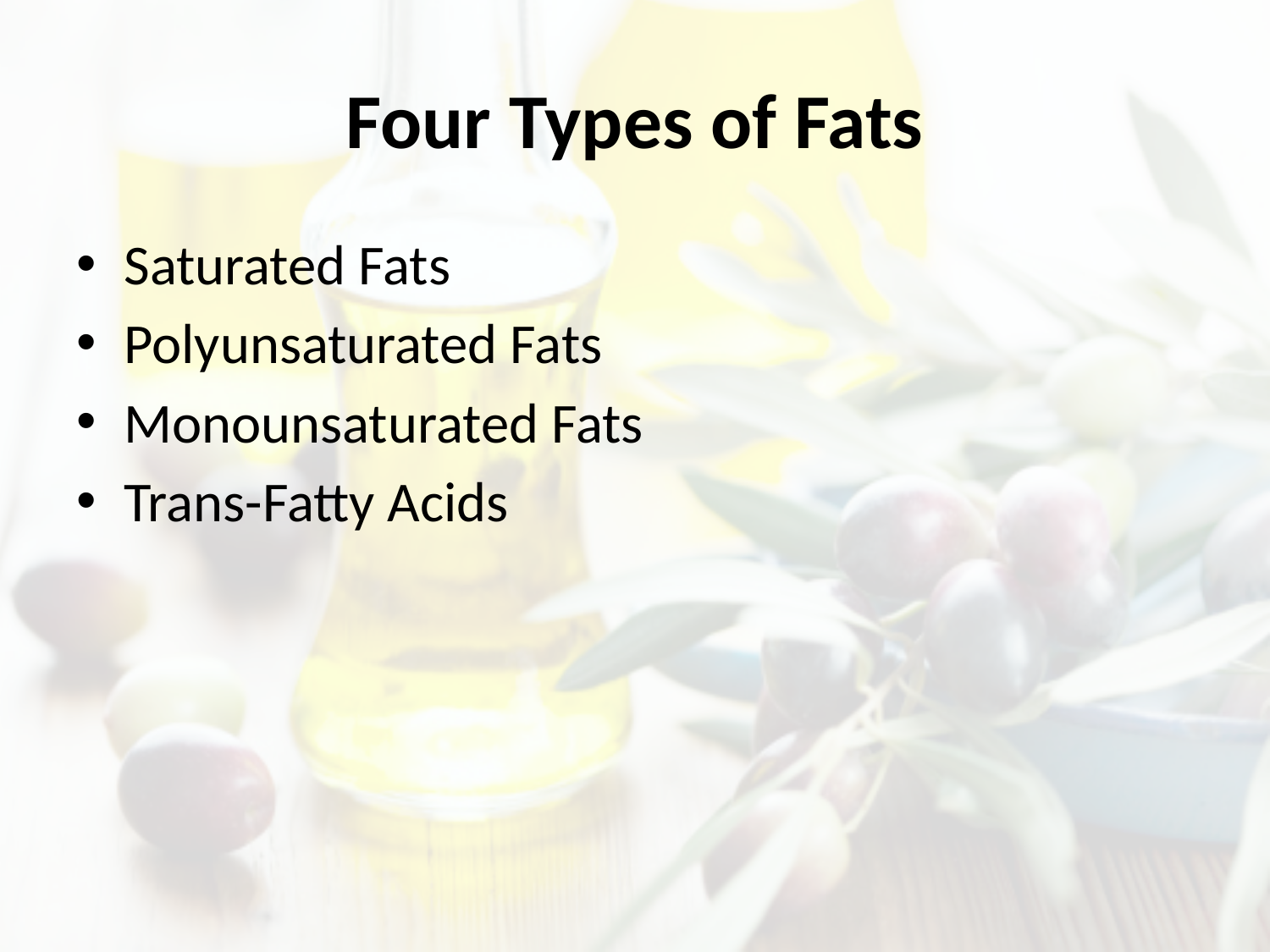

# Four Types of Fats
Saturated Fats
Polyunsaturated Fats
Monounsaturated Fats
Trans-Fatty Acids